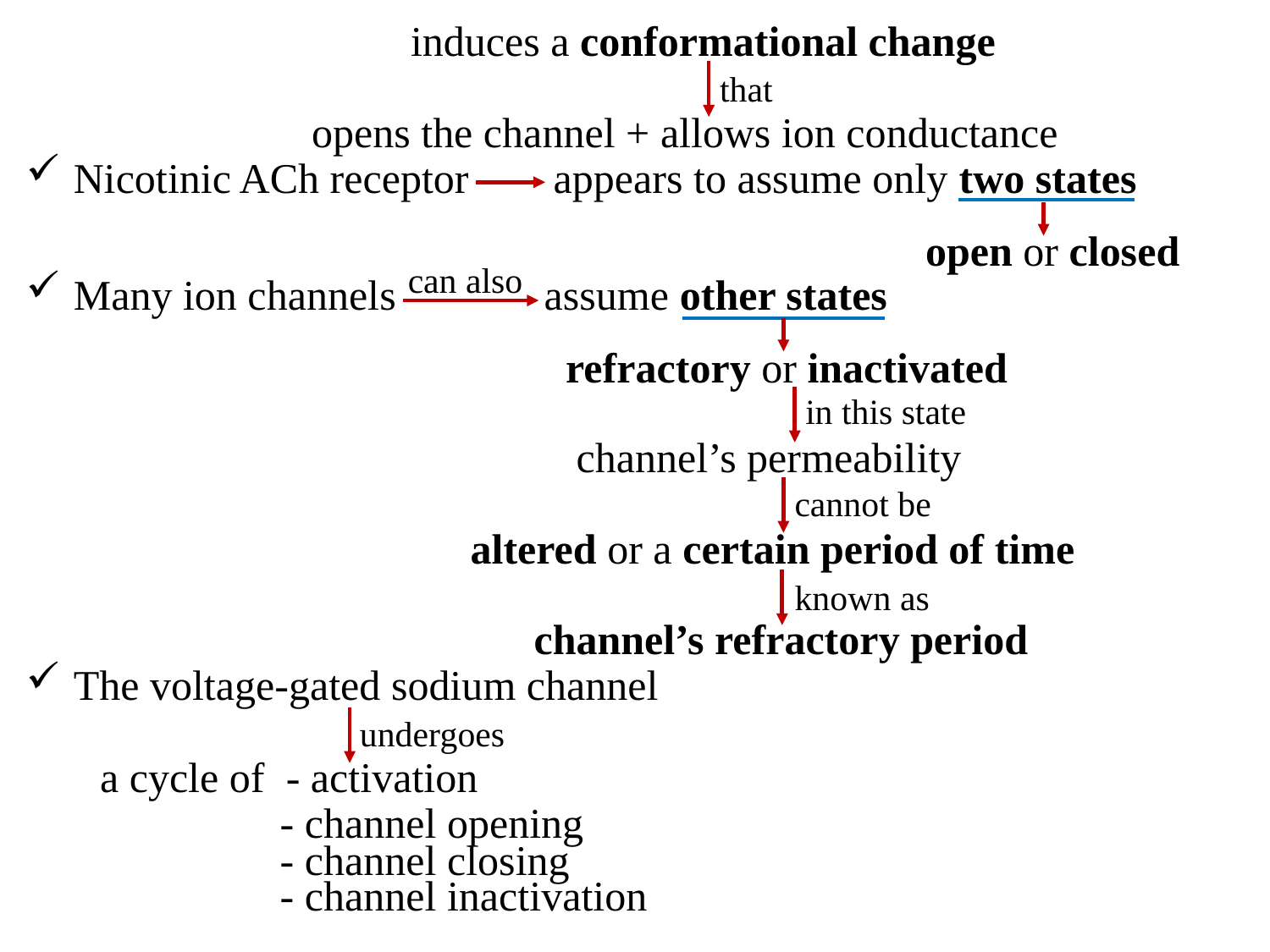

induces a conformational change

                           opens the channel + allows ion conductance
Nicotinic ACh receptor        appears to assume only two states

                                                                                     open or closed
Many ion channels              assume other states

                                                   refractory or inactivated

                                                    channel’s permeability

                                          altered or a certain period of time

                                                channel’s refractory period
The voltage-gated sodium channel

       a cycle of  - activation
                        - channel opening
                        - channel closing
                        - channel inactivation

that
can also
in this state
cannot be
known as
undergoes